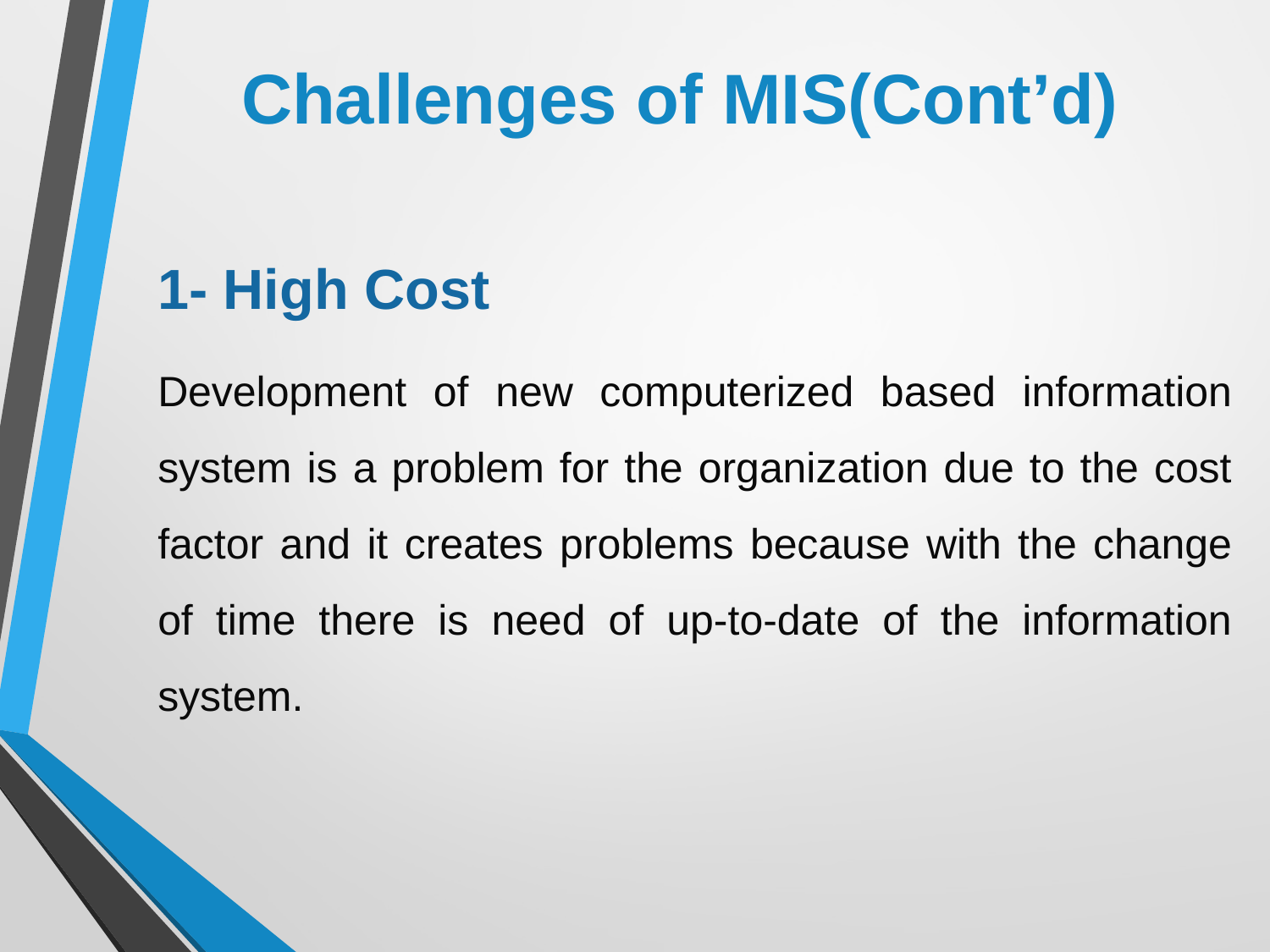

# Challenges of MIS(Cont’d)
1- High Cost
Development of new computerized based information system is a problem for the organization due to the cost factor and it creates problems because with the change of time there is need of up-to-date of the information system.